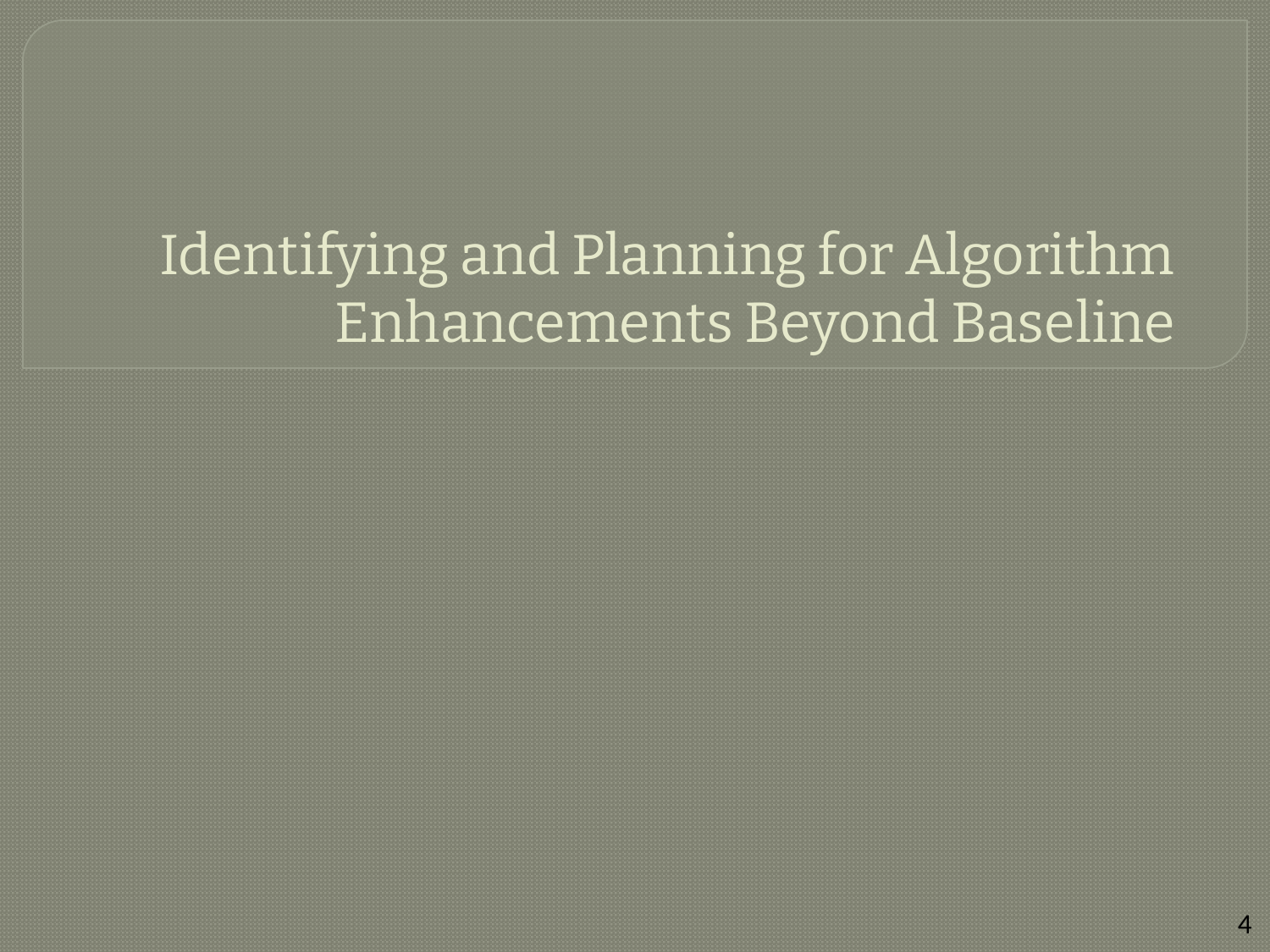

# Identifying and Planning for Algorithm Enhancements Beyond Baseline

4